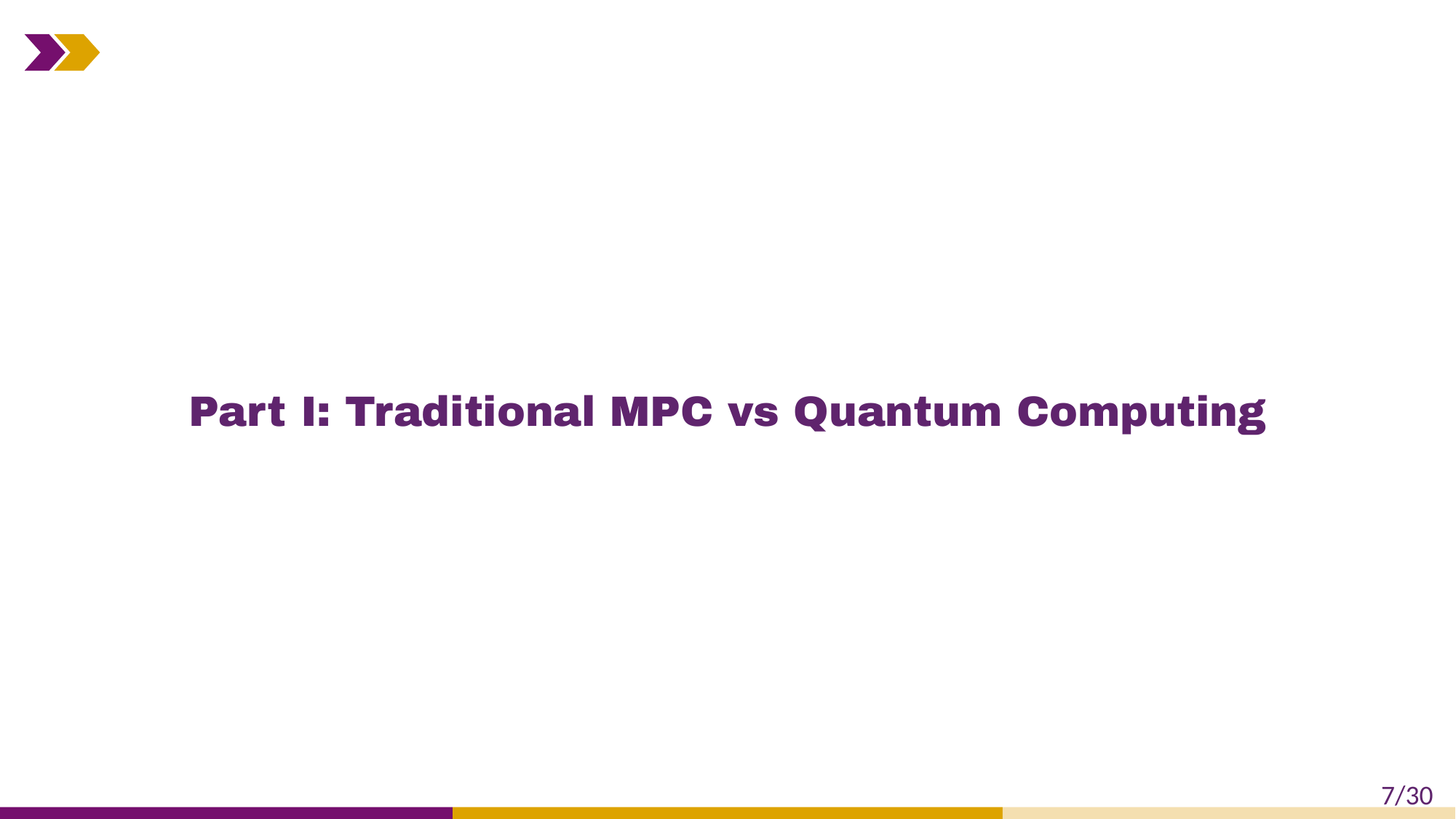

#
Part I: Traditional MPC vs Quantum Computing